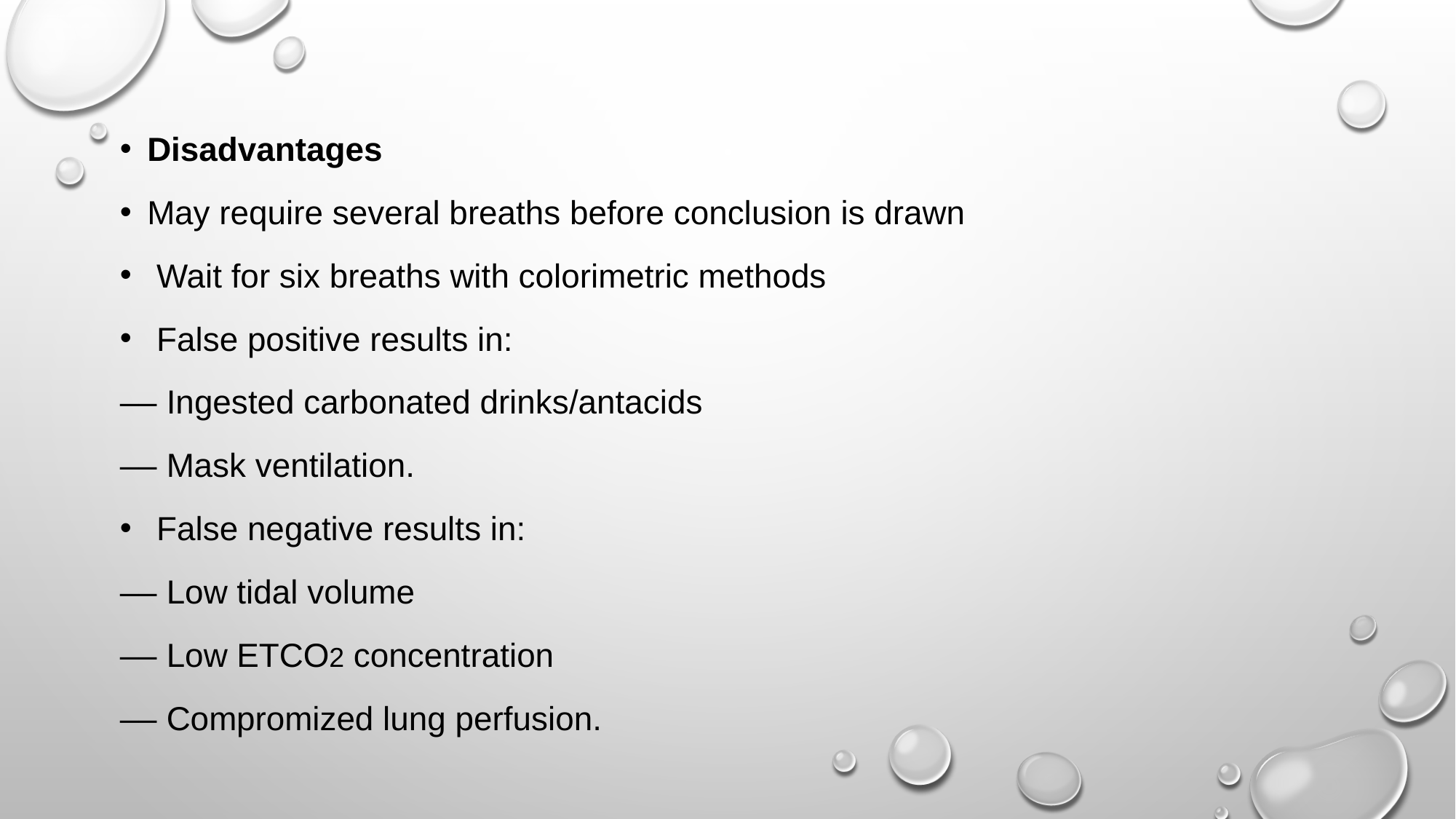

#
Disadvantages
May require several breaths before conclusion is drawn
 Wait for six breaths with colorimetric methods
 False positive results in:
–– Ingested carbonated drinks/antacids
–– Mask ventilation.
 False negative results in:
–– Low tidal volume
–– Low ETCO2 concentration
–– Compromized lung perfusion.